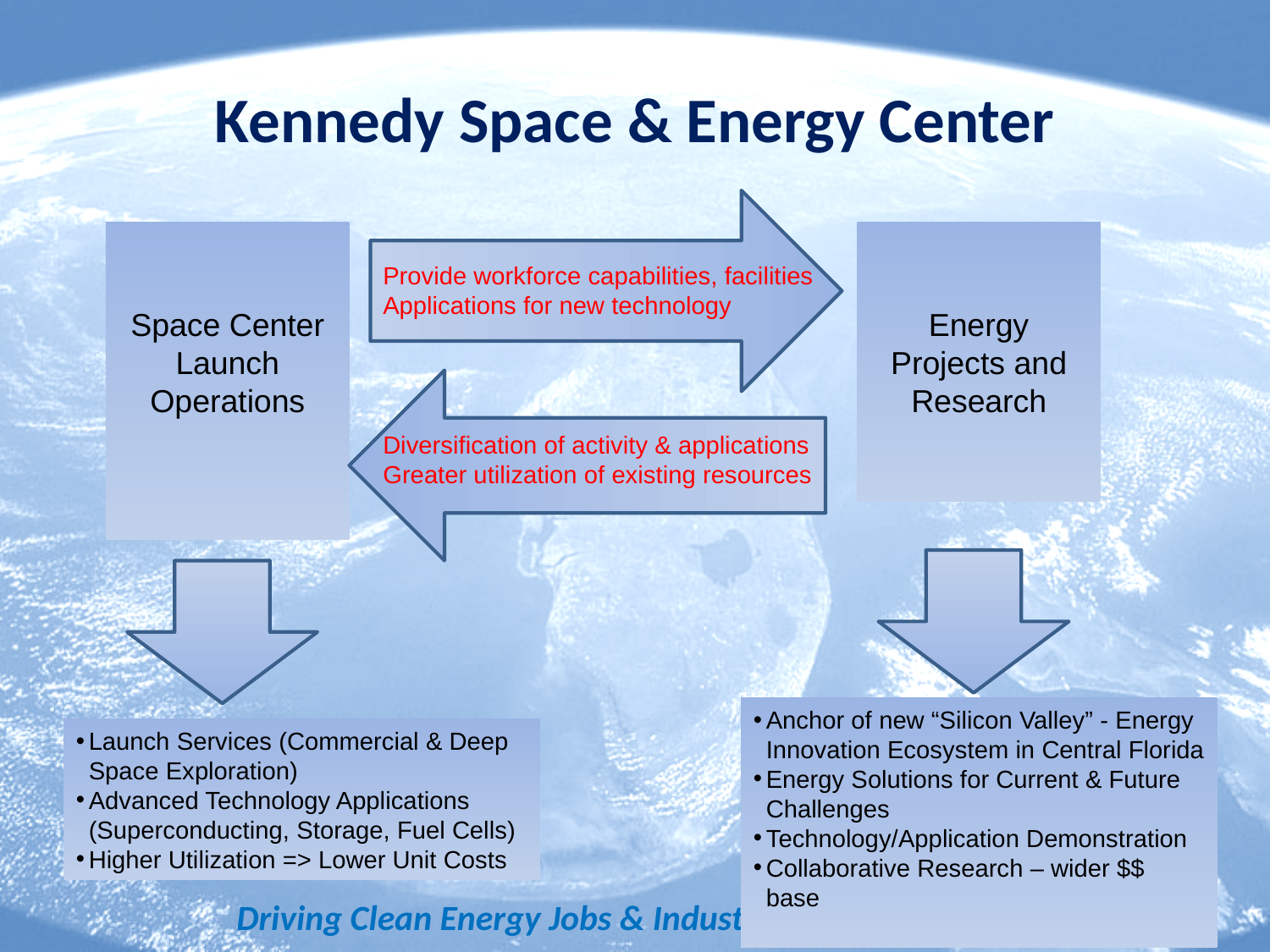

# Kennedy Space & Energy Center

Space Center Launch Operations

Energy Projects and Research

Provide workforce capabilities, facilities
Applications for new technology

Diversification of activity & applications
Greater utilization of existing resources

Anchor of new “Silicon Valley” - Energy Innovation Ecosystem in Central Florida
Energy Solutions for Current & Future Challenges
Technology/Application Demonstration
Collaborative Research – wider $$ base
Launch Services (Commercial & Deep Space Exploration)
Advanced Technology Applications (Superconducting, Storage, Fuel Cells)
Higher Utilization => Lower Unit Costs